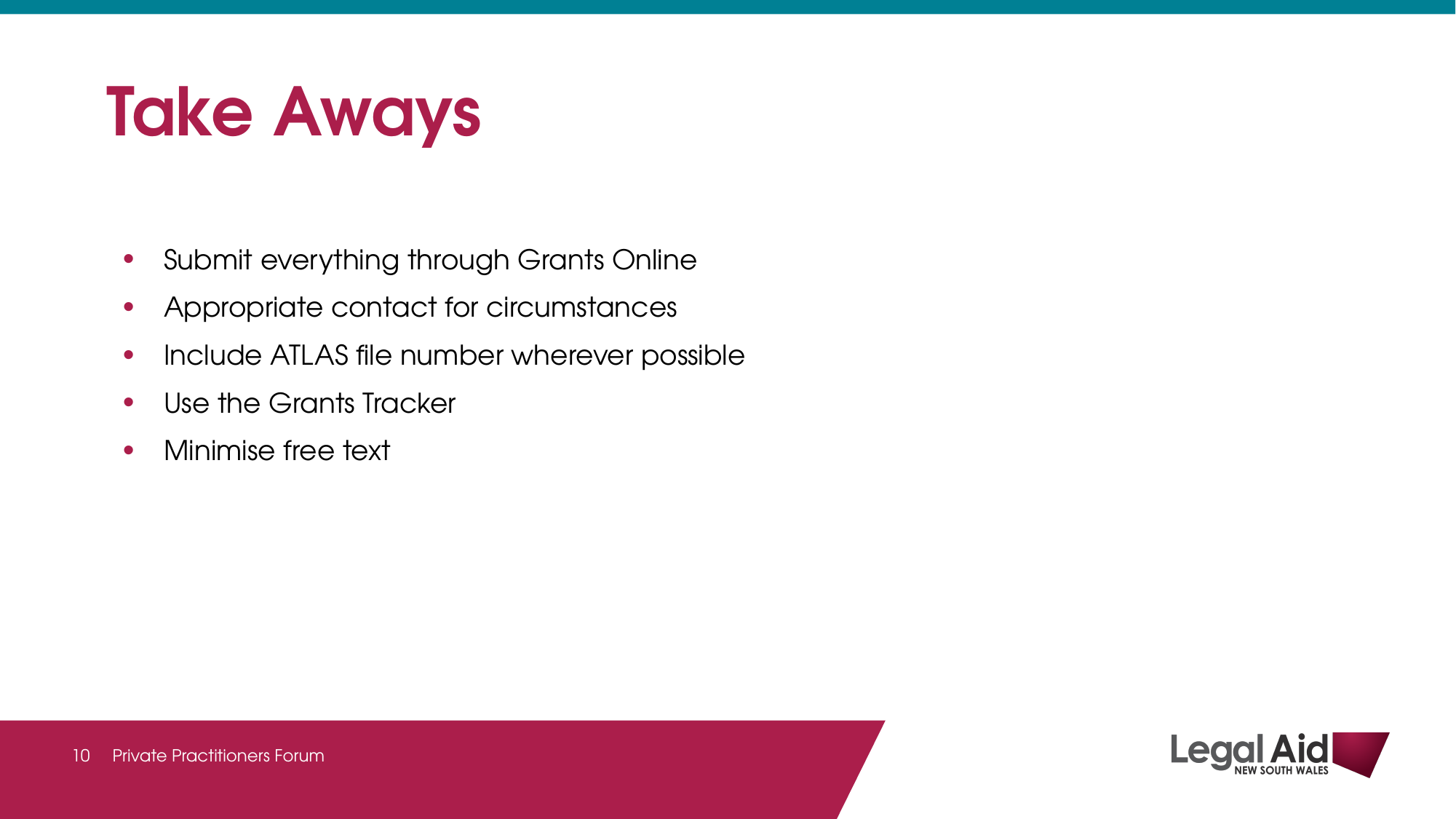

# Take Aways
Submit everything through Grants Online
Appropriate contact for circumstances
Include ATLAS file number wherever possible
Use the Grants Tracker
Minimise free text

Private Practitioners Forum